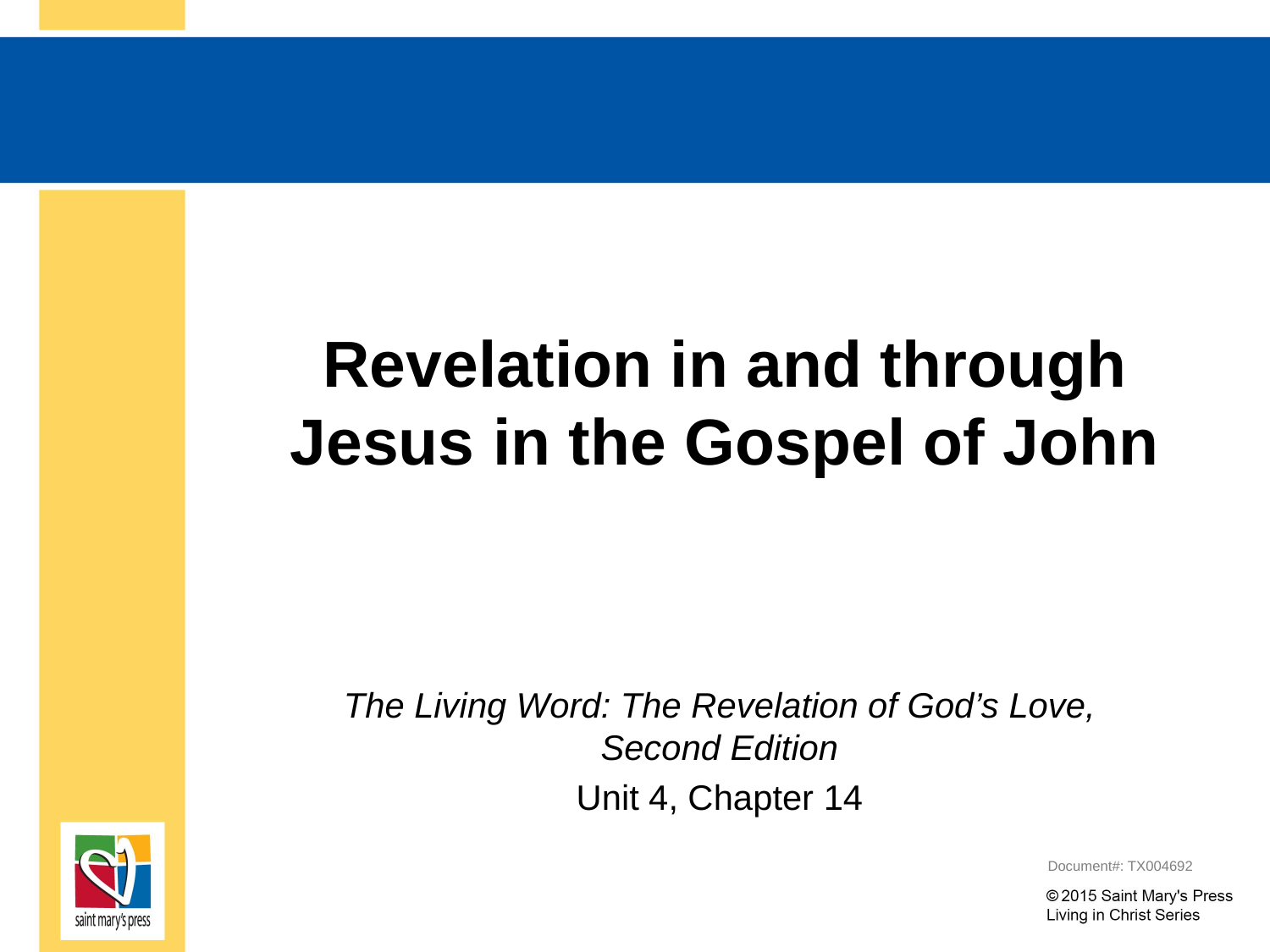

# Revelation in and through Jesus in the Gospel of John
The Living Word: The Revelation of God’s Love, Second Edition
Unit 4, Chapter 14
Document#: TX004692